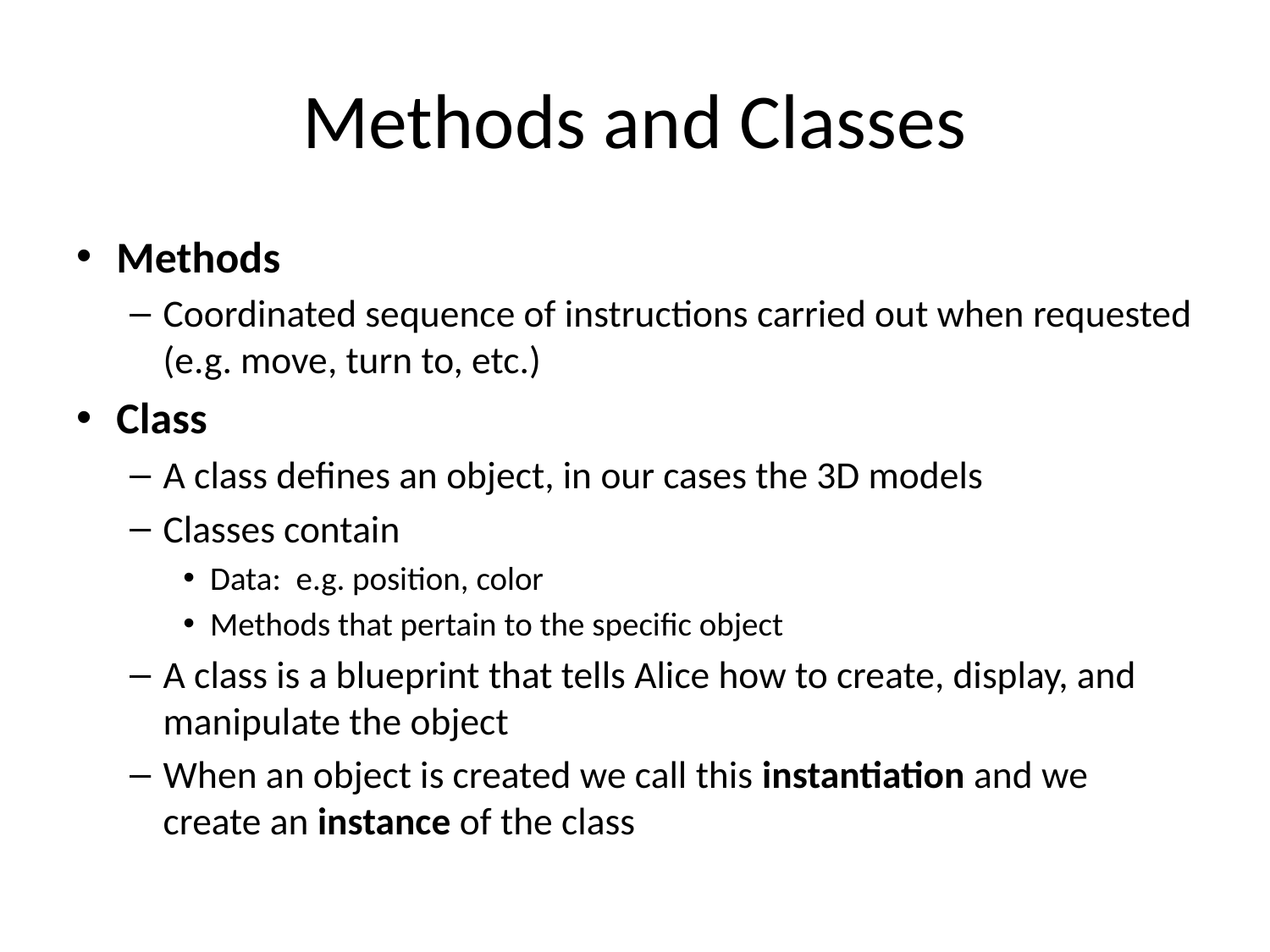

# Methods and Classes
Methods
Coordinated sequence of instructions carried out when requested (e.g. move, turn to, etc.)
Class
A class defines an object, in our cases the 3D models
Classes contain
Data:  e.g. position, color
Methods that pertain to the specific object
A class is a blueprint that tells Alice how to create, display, and manipulate the object
When an object is created we call this instantiation and we create an instance of the class